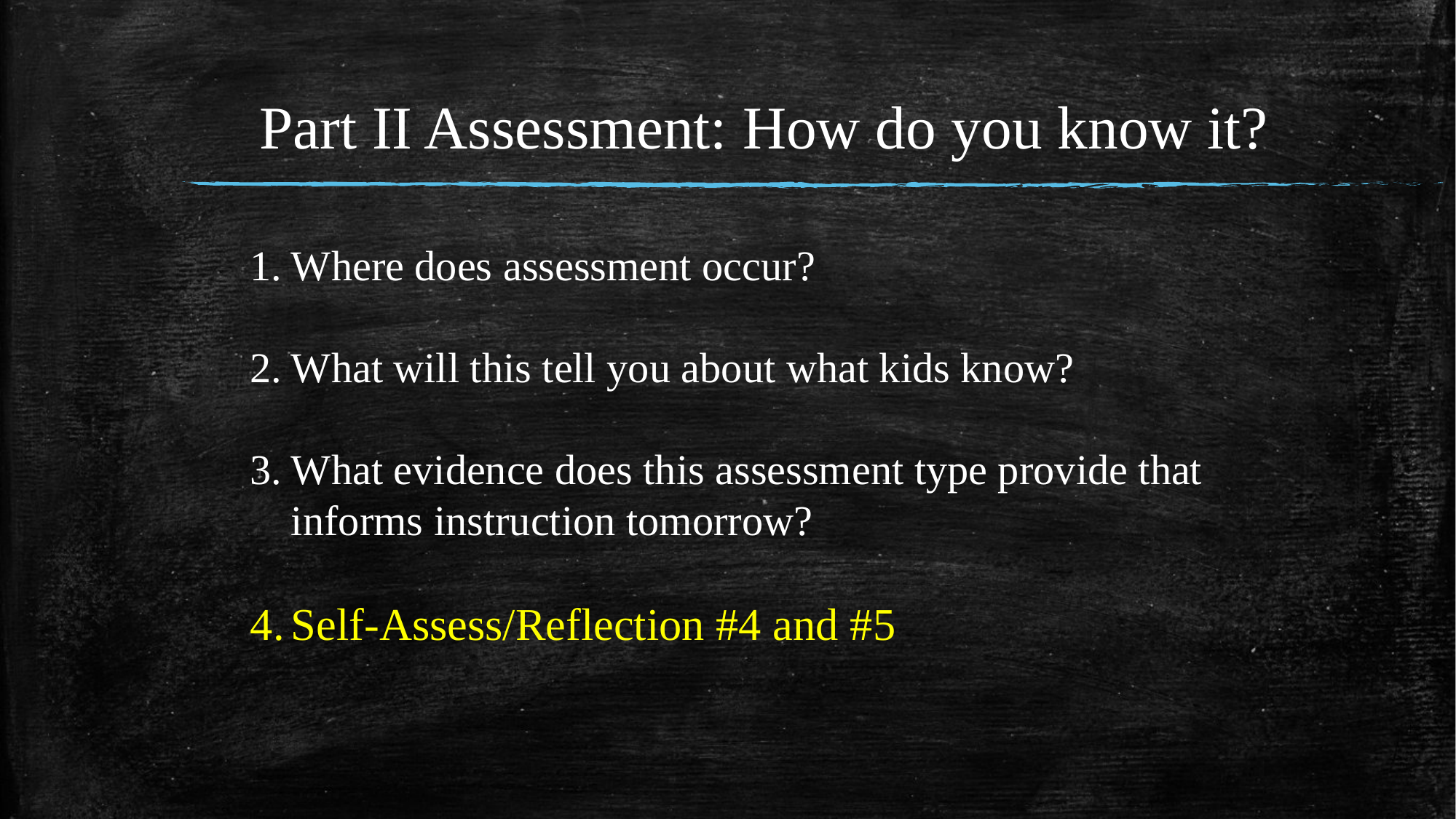

# Part II Assessment: How do you know it?

Where does assessment occur?

What will this tell you about what kids know?

What evidence does this assessment type provide that informs instruction tomorrow?

Self-Assess/Reflection #4 and #5